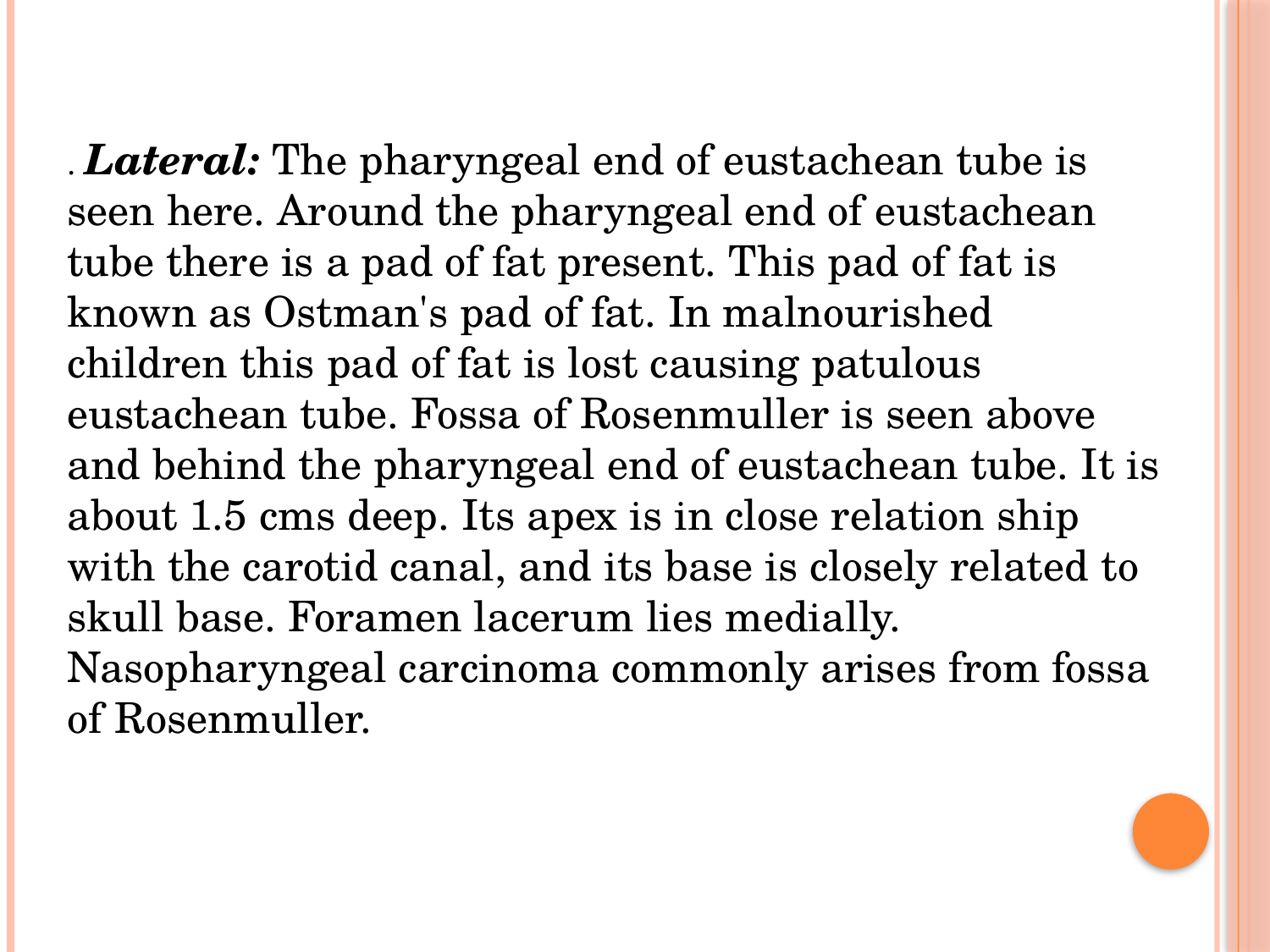

. Lateral: The pharyngeal end of eustachean tube is seen here. Around the pharyngeal end of eustachean tube there is a pad of fat present. This pad of fat is known as Ostman's pad of fat. In malnourished children this pad of fat is lost causing patulous eustachean tube. Fossa of Rosenmuller is seen above and behind the pharyngeal end of eustachean tube. It is about 1.5 cms deep. Its apex is in close relation ship with the carotid canal, and its base is closely related to skull base. Foramen lacerum lies medially. Nasopharyngeal carcinoma commonly arises from fossa of Rosenmuller.